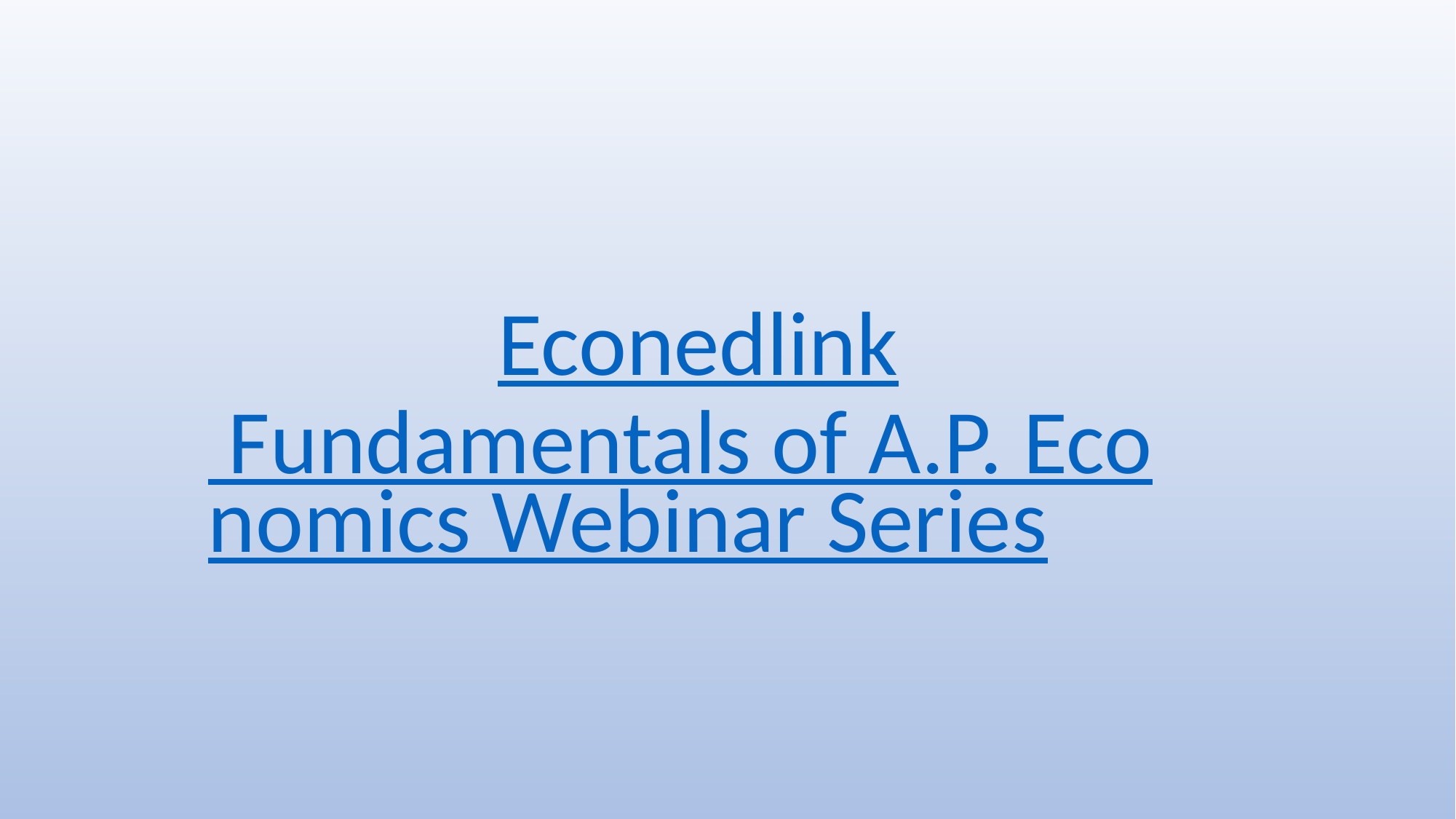

# Econedlink Fundamentals of A.P. Economics Webinar Series